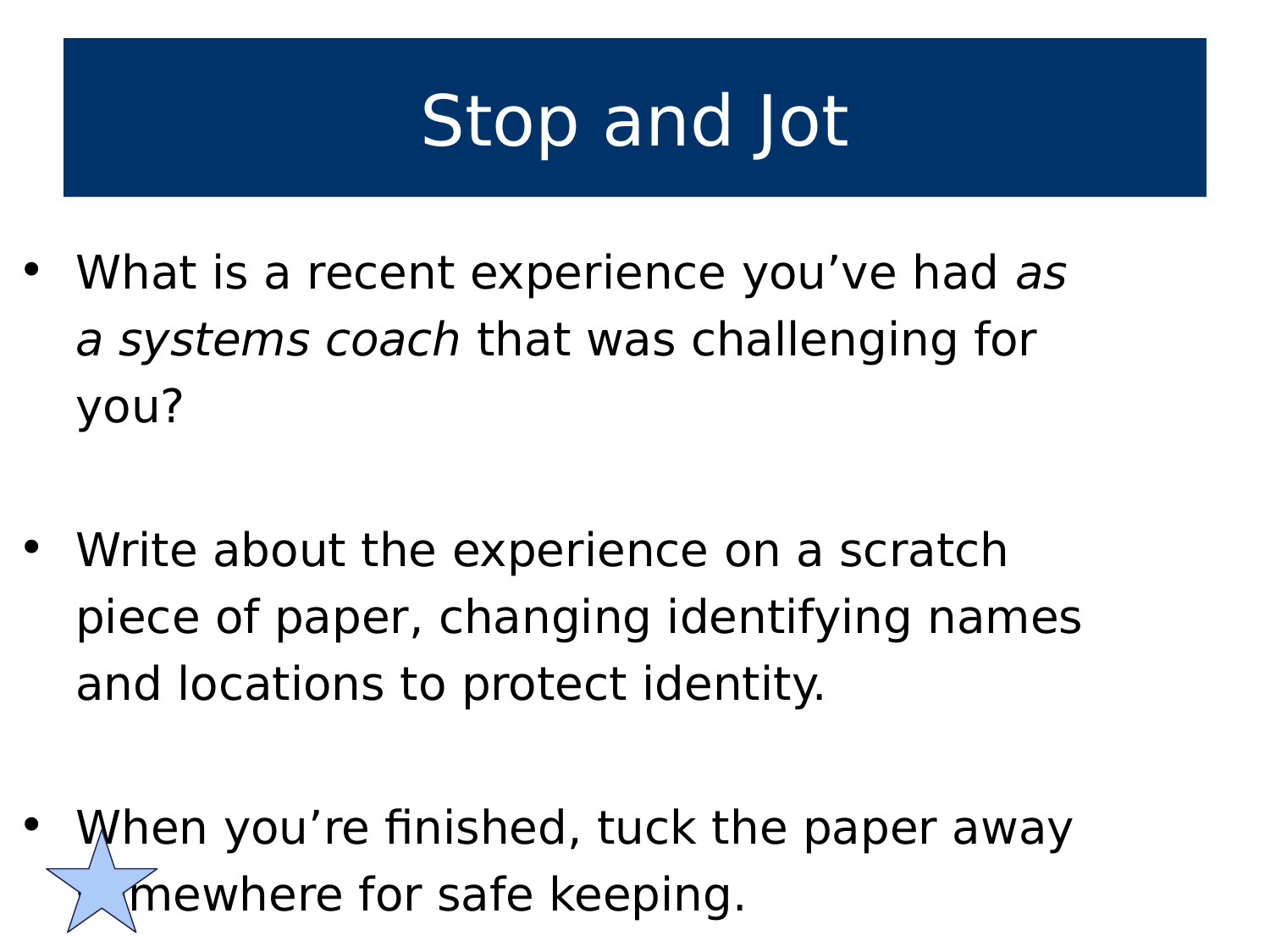

# Stop and Jot
What is a recent experience you’ve had as a systems coach that was challenging for you?

Write about the experience on a scratch piece of paper, changing identifying names and locations to protect identity.

When you’re finished, tuck the paper away somewhere for safe keeping.